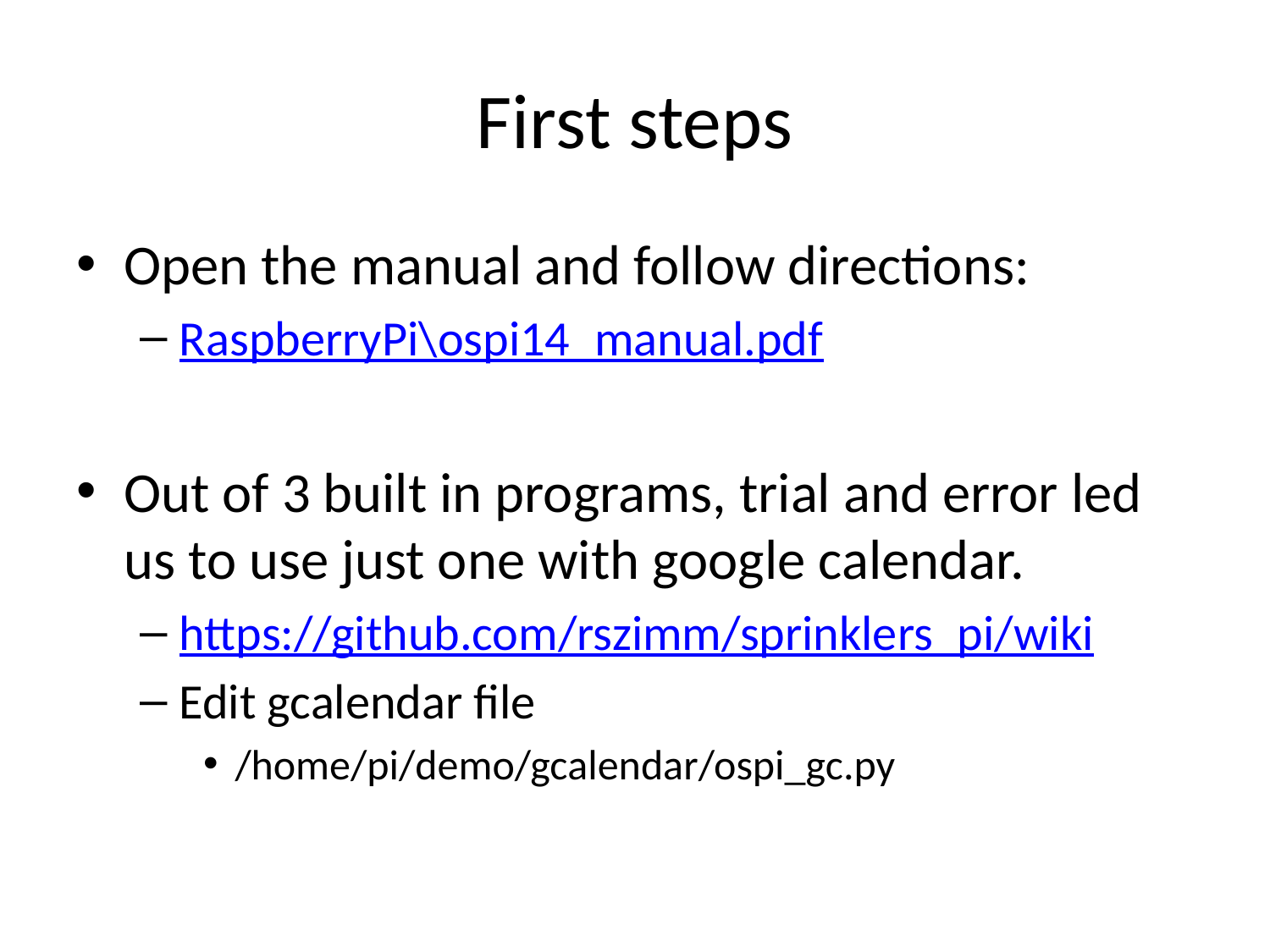

# First steps
Open the manual and follow directions:
RaspberryPi\ospi14_manual.pdf

Out of 3 built in programs, trial and error led us to use just one with google calendar.
https://github.com/rszimm/sprinklers_pi/wiki
Edit gcalendar file
/home/pi/demo/gcalendar/ospi_gc.py